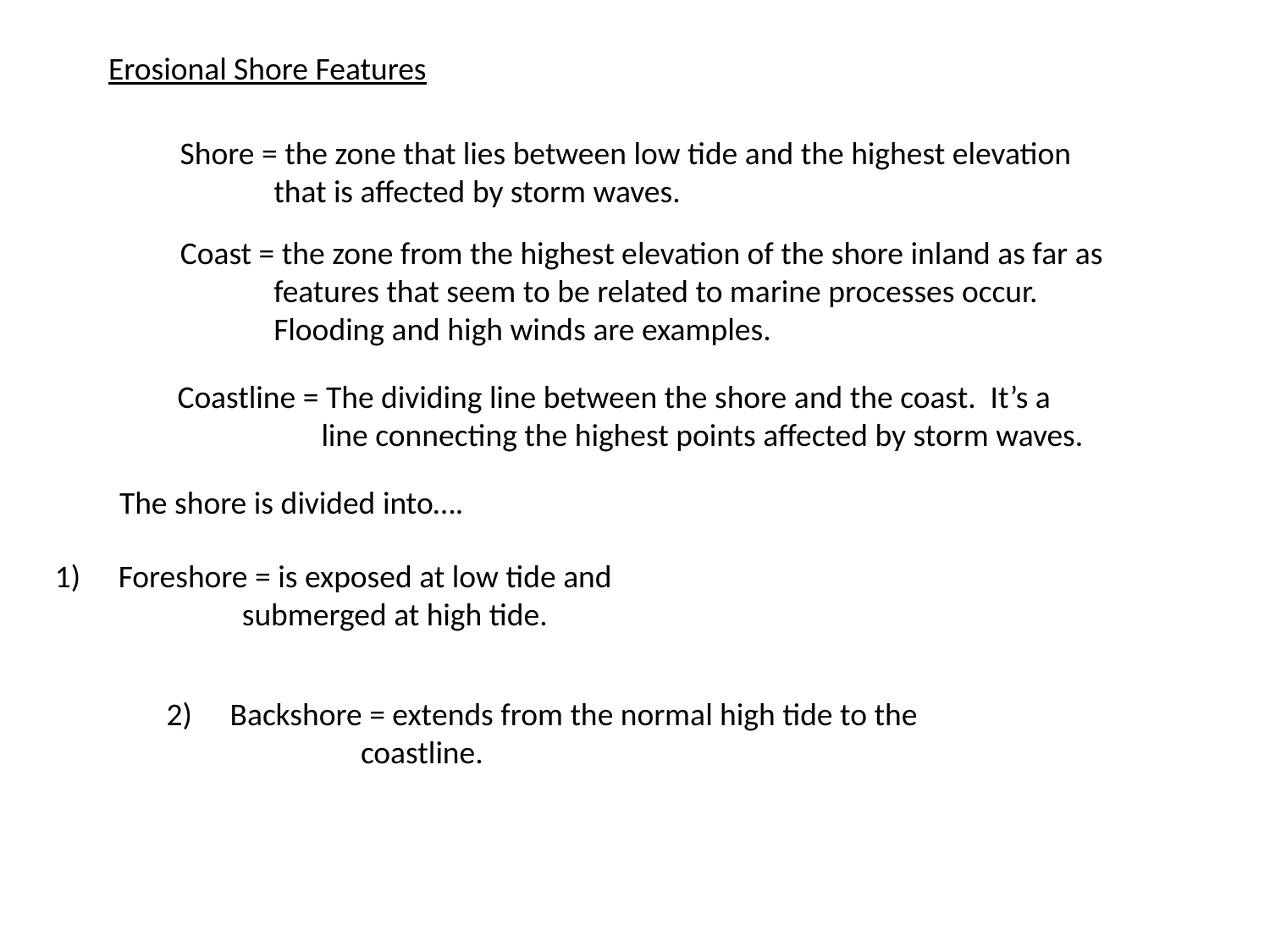

Erosional Shore Features
Shore = the zone that lies between low tide and the highest elevation
             that is affected by storm waves.
Coast = the zone from the highest elevation of the shore inland as far as
             features that seem to be related to marine processes occur.
             Flooding and high winds are examples.
Coastline = The dividing line between the shore and the coast.  It’s a
                    line connecting the highest points affected by storm waves.
The shore is divided into….
Foreshore = is exposed at low tide and
                          submerged at high tide.
Backshore = extends from the normal high tide to the
                           coastline.